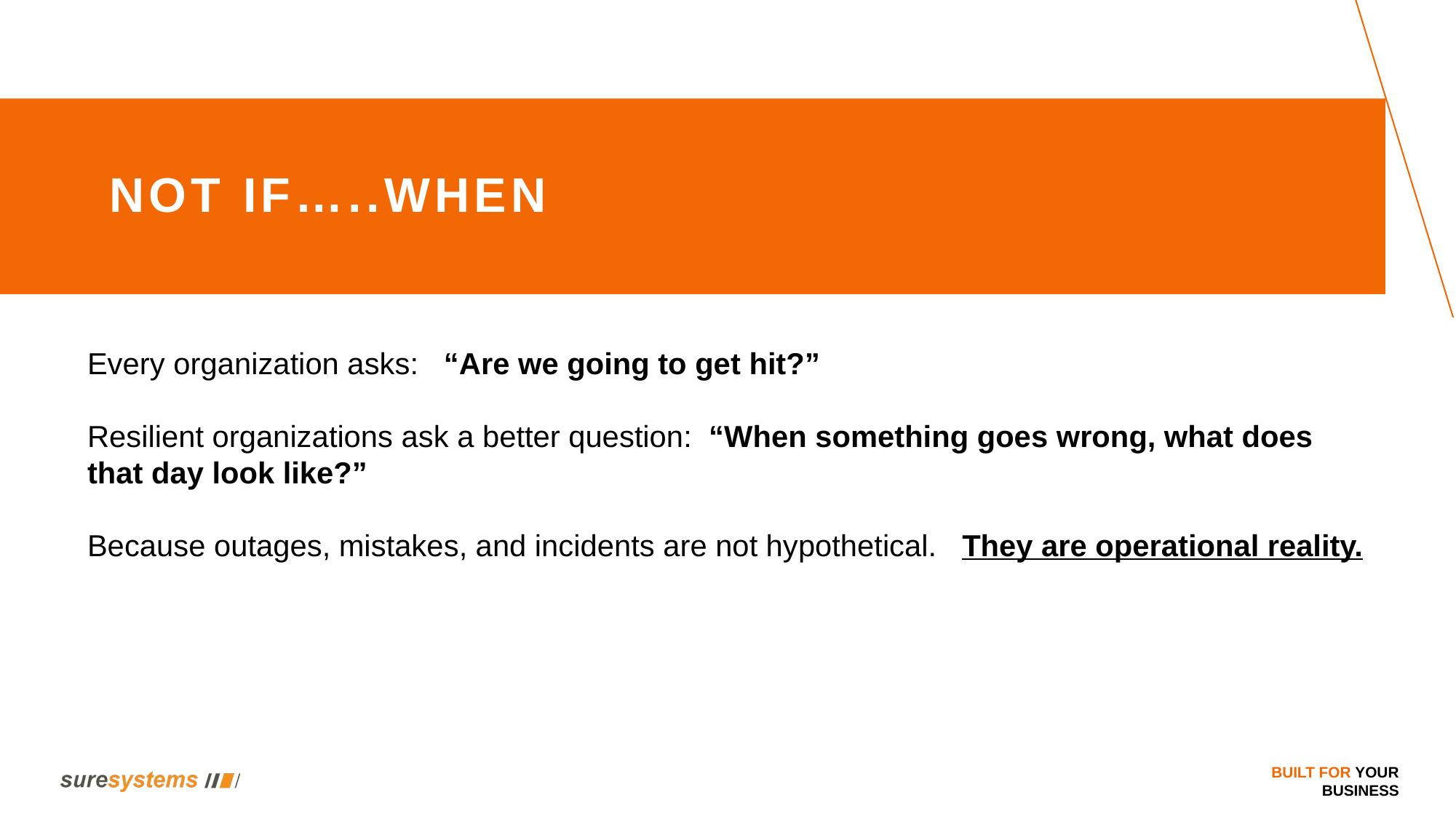

# Not If…..When
Every organization asks:   “Are we going to get hit?”
Resilient organizations ask a better question:  “When something goes wrong, what does that day look like?”
Because outages, mistakes, and incidents are not hypothetical.   They are operational reality.

Built for Your Business